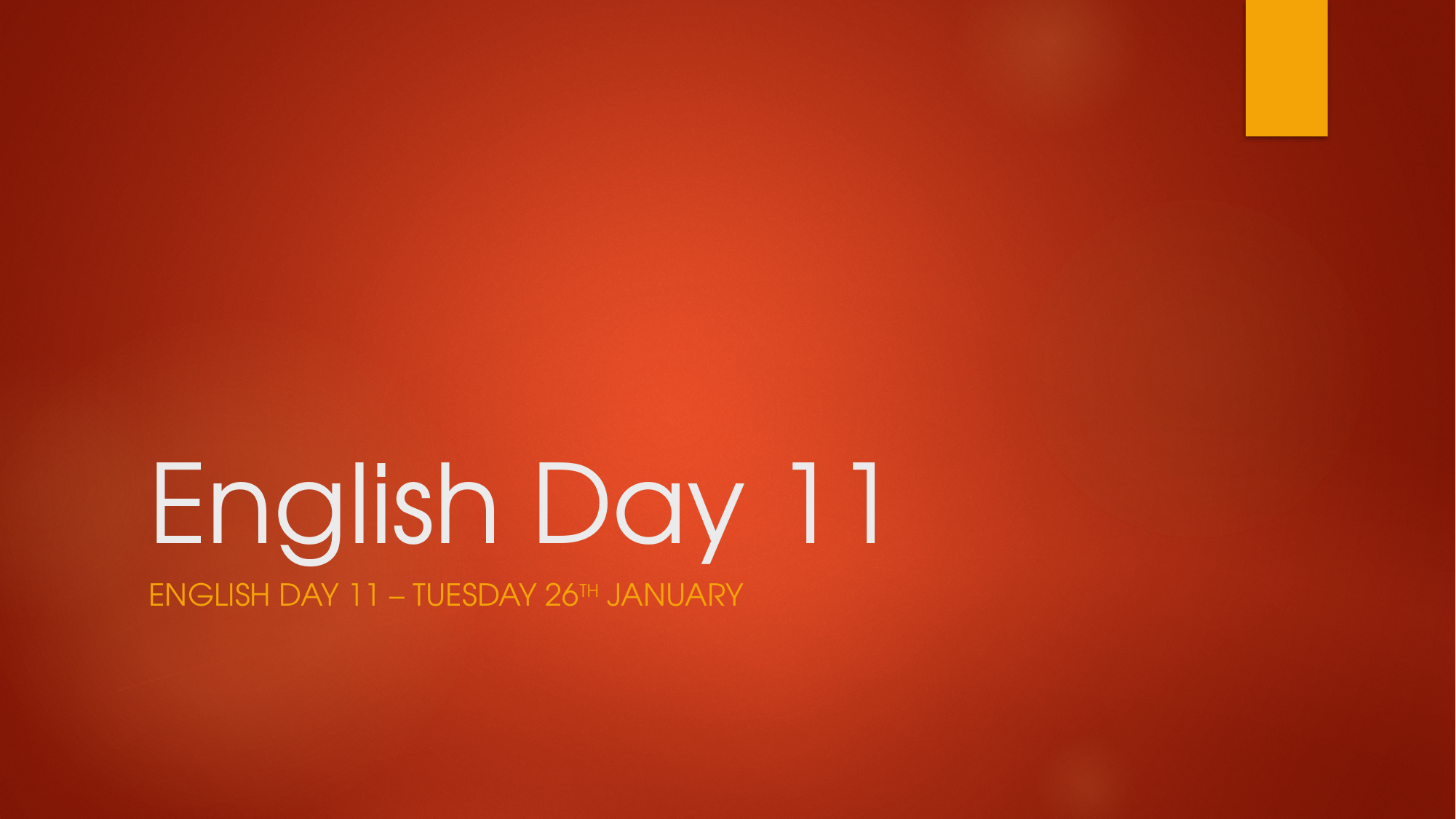

# English Day 11
English day 11 – Tuesday 26th January